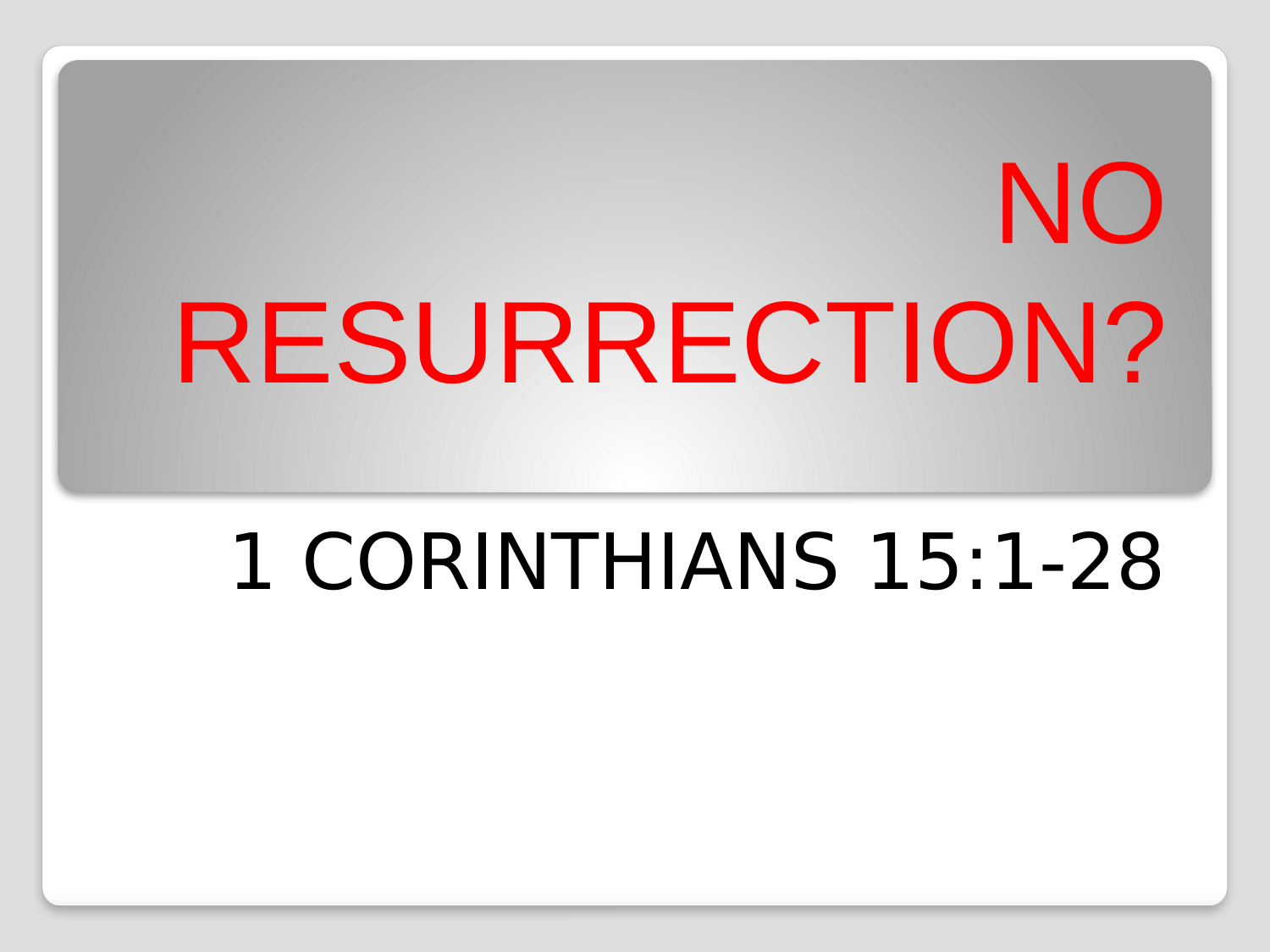

# WHAT IF THERE IS NO RESURRECTION?
1 CORINTHIANS 15:1-28